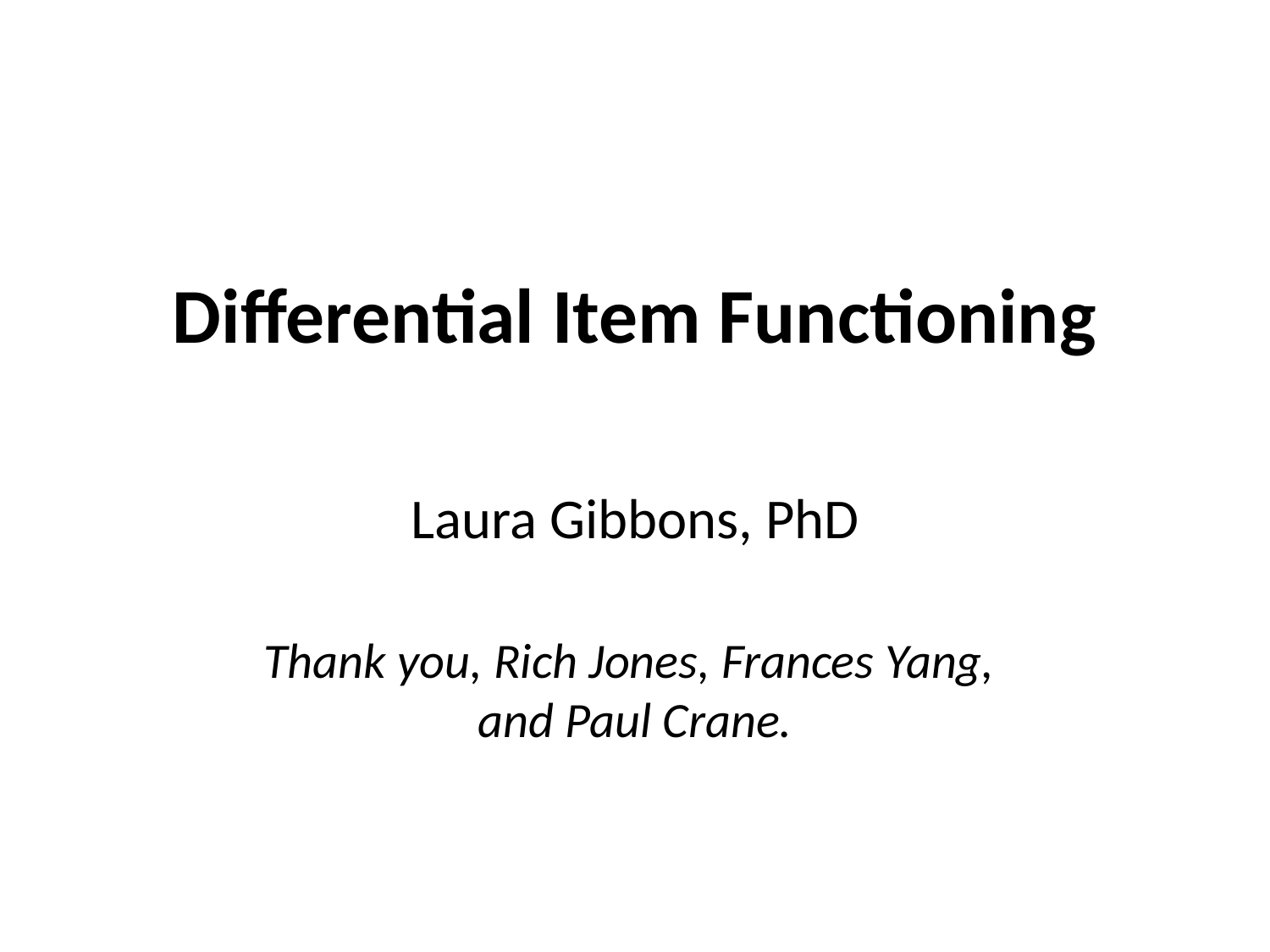

# Differential Item Functioning
Laura Gibbons, PhD

Thank you, Rich Jones, Frances Yang,
and Paul Crane.